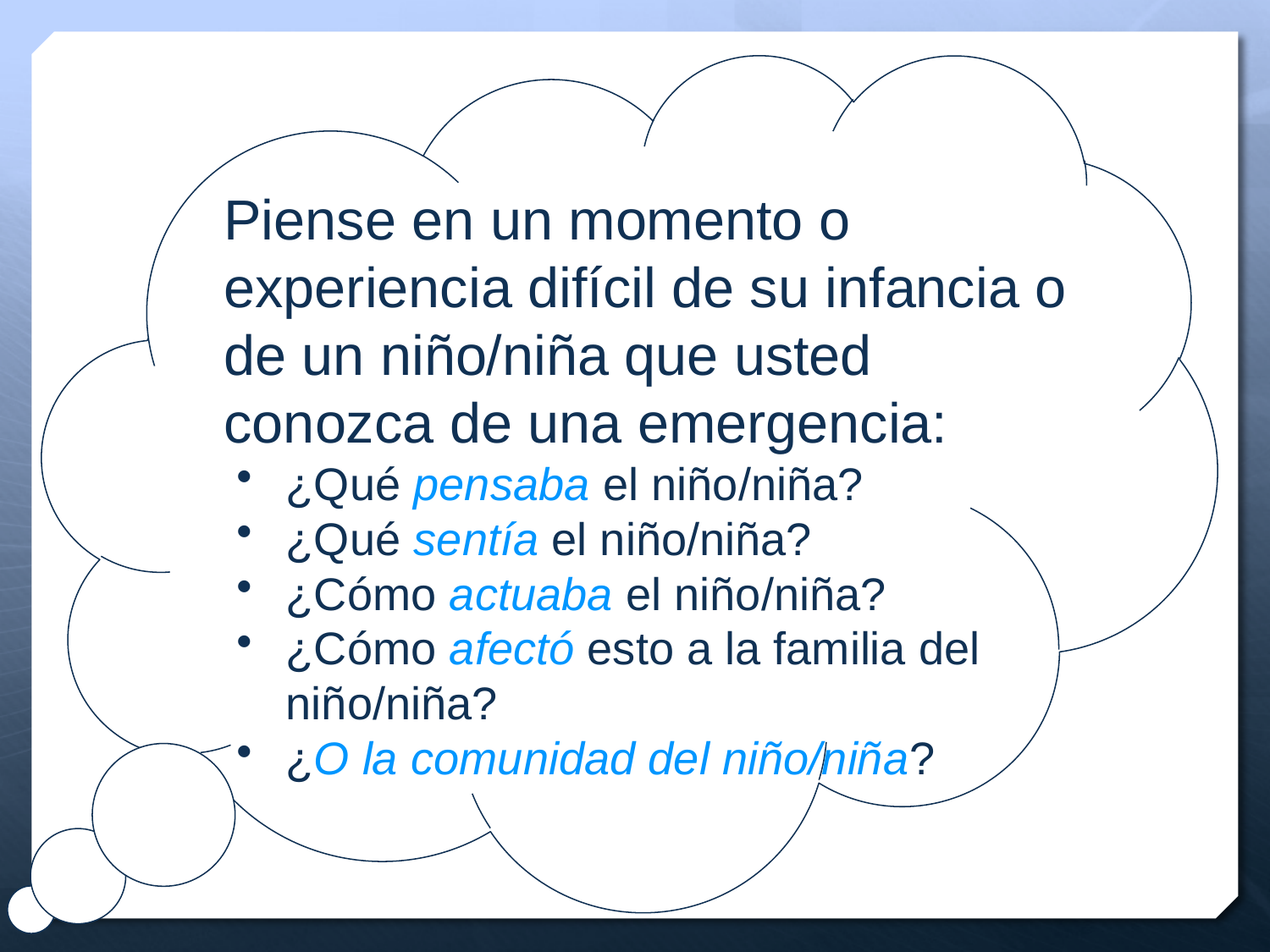

Piense en un momento o experiencia difícil de su infancia o de un niño/niña que usted conozca de una emergencia:
¿Qué pensaba el niño/niña?
¿Qué sentía el niño/niña?
¿Cómo actuaba el niño/niña?
¿Cómo afectó esto a la familia del niño/niña?
¿O la comunidad del niño/niña?